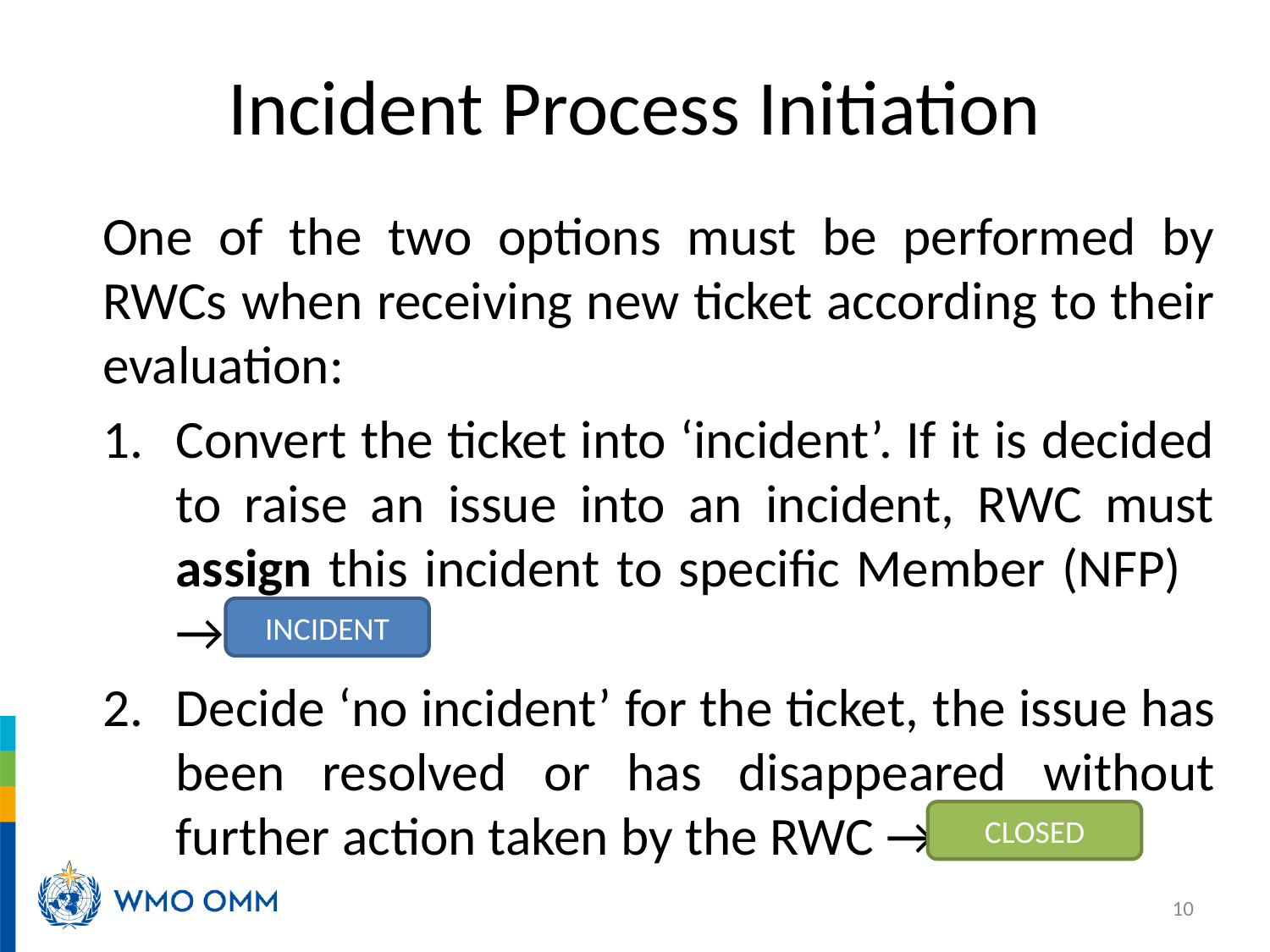

# Incident Process Initiation
One of the two options must be performed by RWCs when receiving new ticket according to their evaluation:
Convert the ticket into ‘incident’. If it is decided to raise an issue into an incident, RWC must assign this incident to specific Member (NFP)   →
Decide ‘no incident’ for the ticket, the issue has been resolved or has disappeared without further action taken by the RWC → ‘CLOSED’

INCIDENT
CLOSED
10